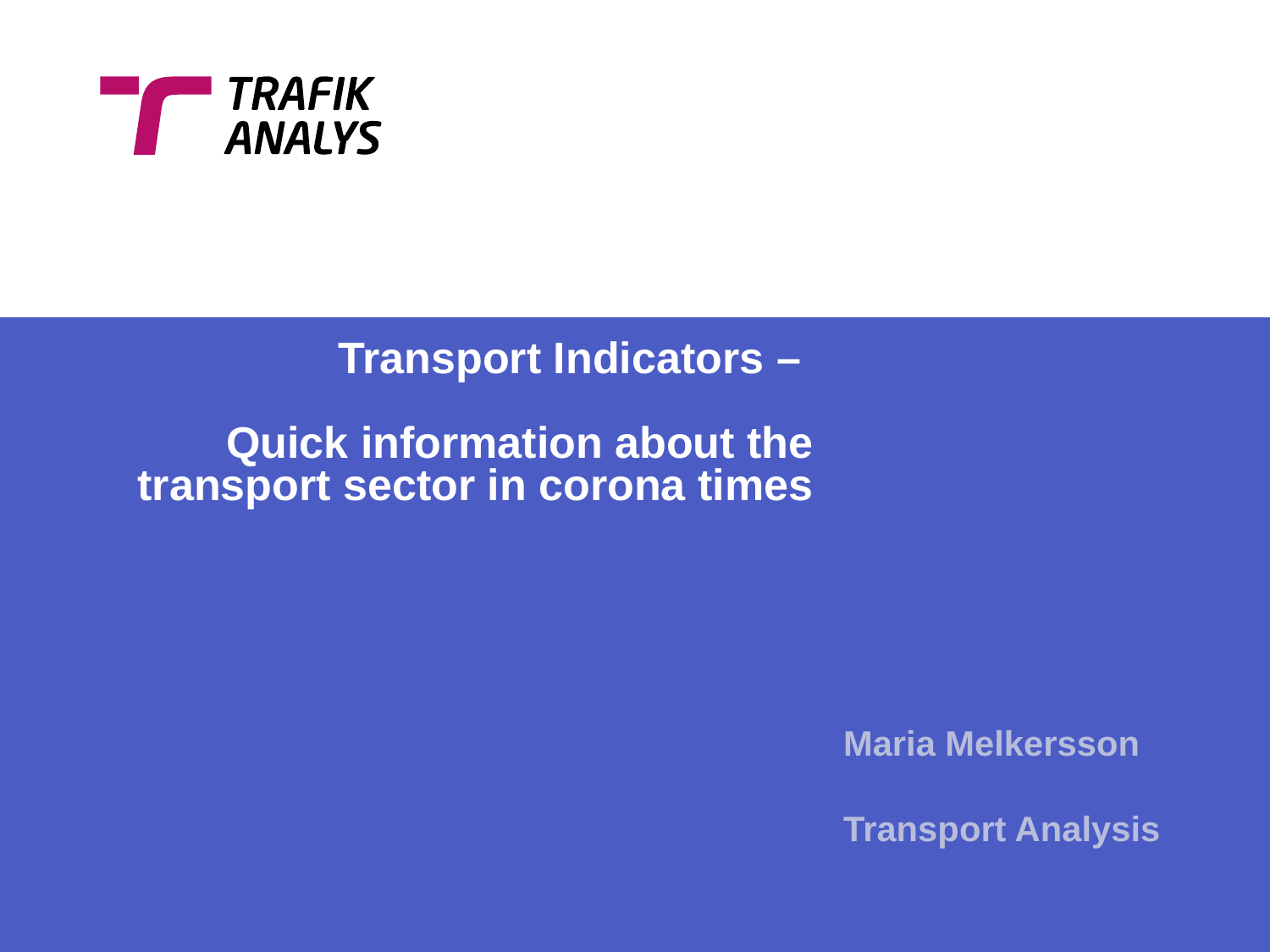

# Transport Indicators – Quick information about the transport sector in corona times

Maria Melkersson
Transport Analysis